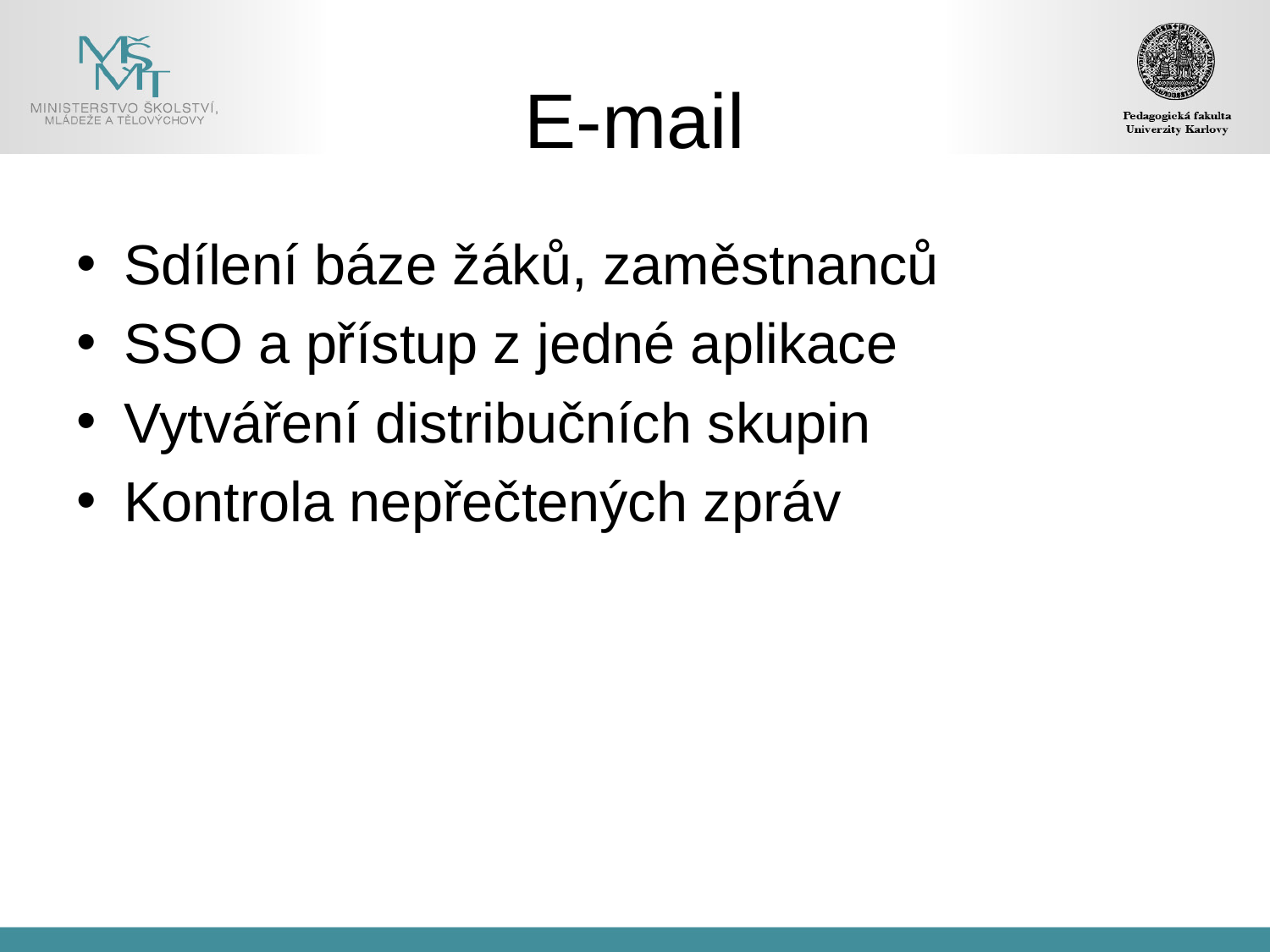

# E-mail
Sdílení báze žáků, zaměstnanců
SSO a přístup z jedné aplikace
Vytváření distribučních skupin
Kontrola nepřečtených zpráv